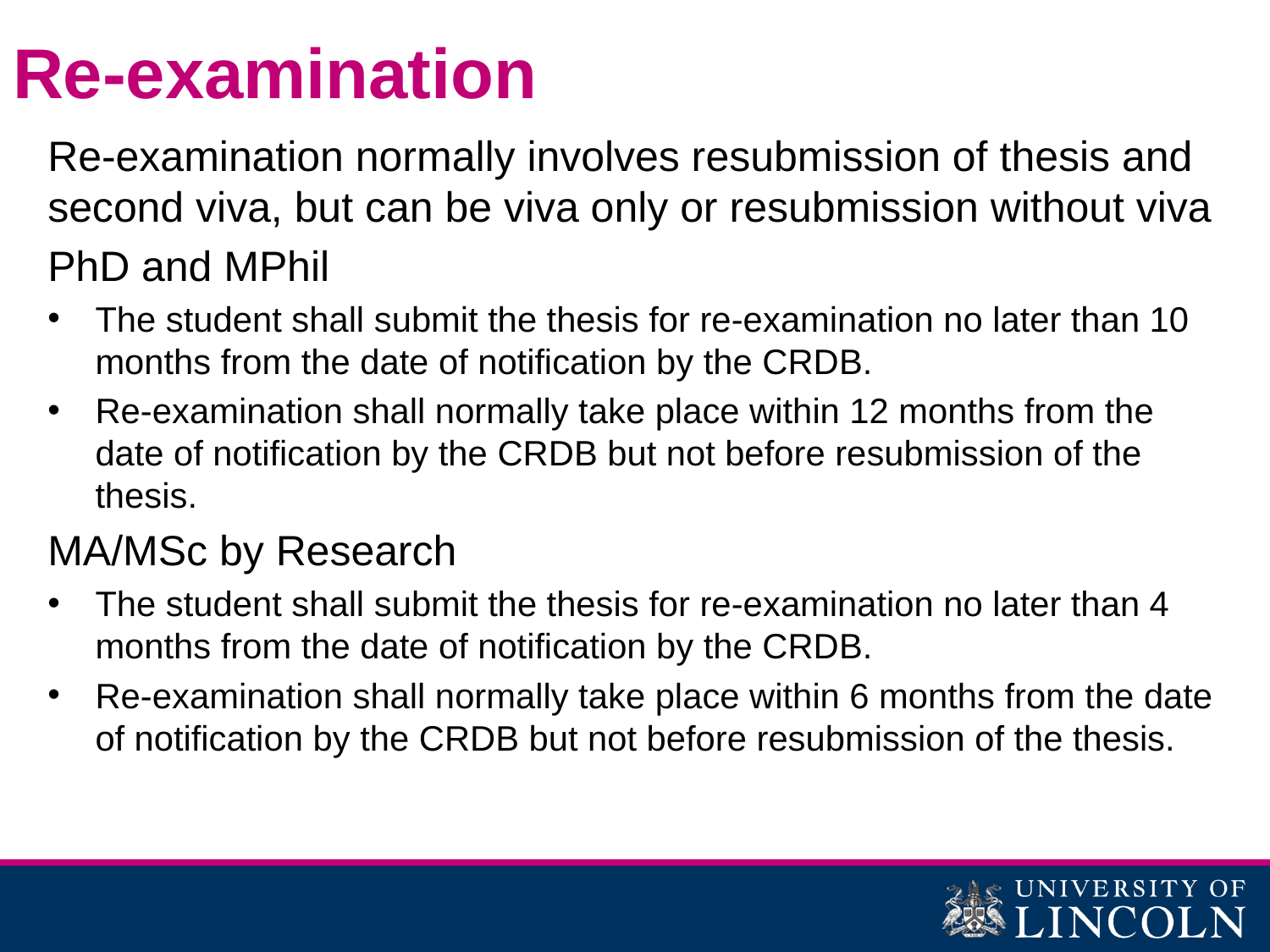

# Re-examination
Re-examination normally involves resubmission of thesis and second viva, but can be viva only or resubmission without viva
PhD and MPhil
The student shall submit the thesis for re-examination no later than 10 months from the date of notification by the CRDB.
Re-examination shall normally take place within 12 months from the date of notification by the CRDB but not before resubmission of the thesis.
MA/MSc by Research
The student shall submit the thesis for re-examination no later than 4 months from the date of notification by the CRDB.
Re-examination shall normally take place within 6 months from the date of notification by the CRDB but not before resubmission of the thesis.